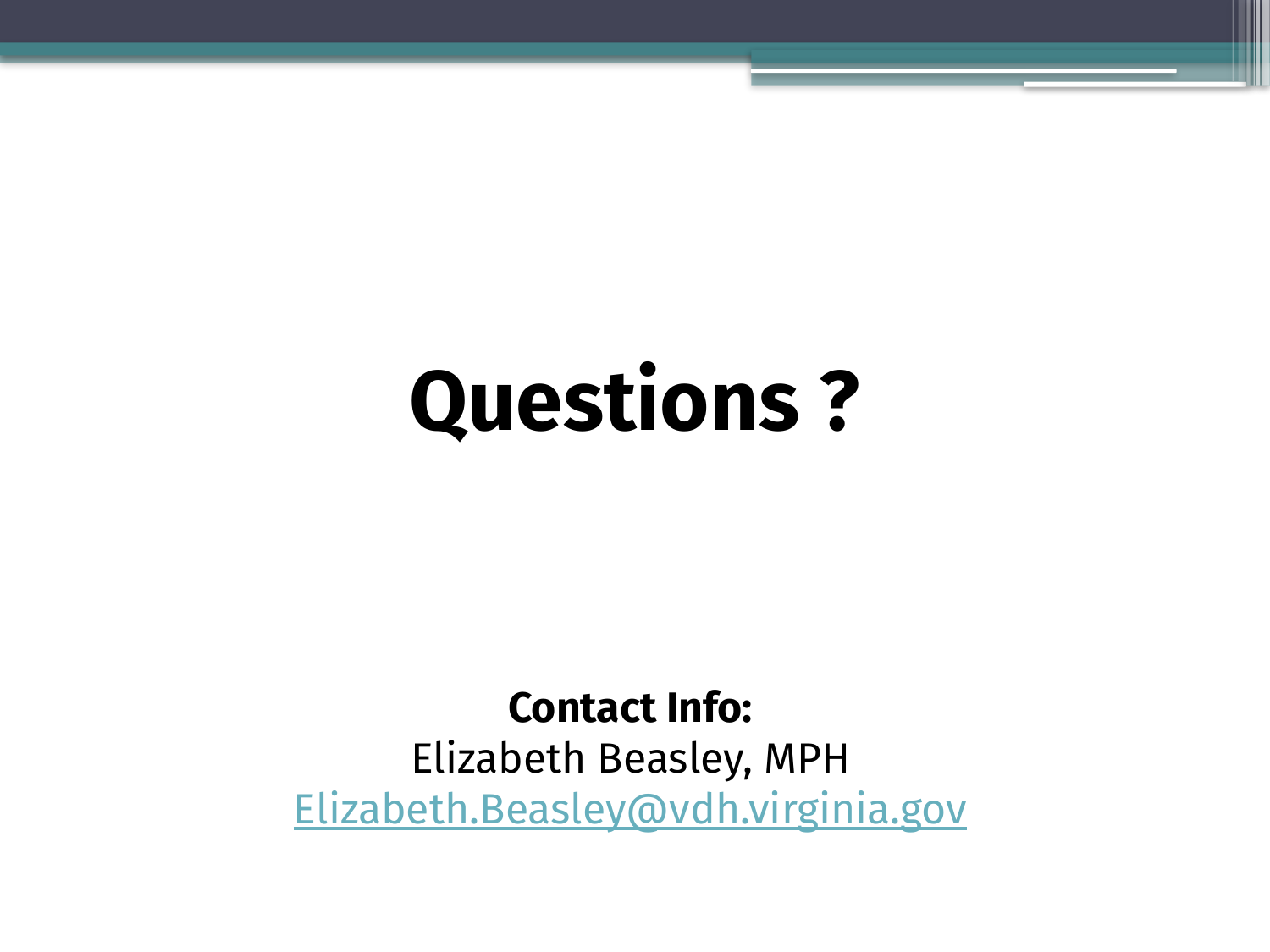

# Questions ?
Contact Info:
Elizabeth Beasley, MPH
Elizabeth.Beasley@vdh.virginia.gov